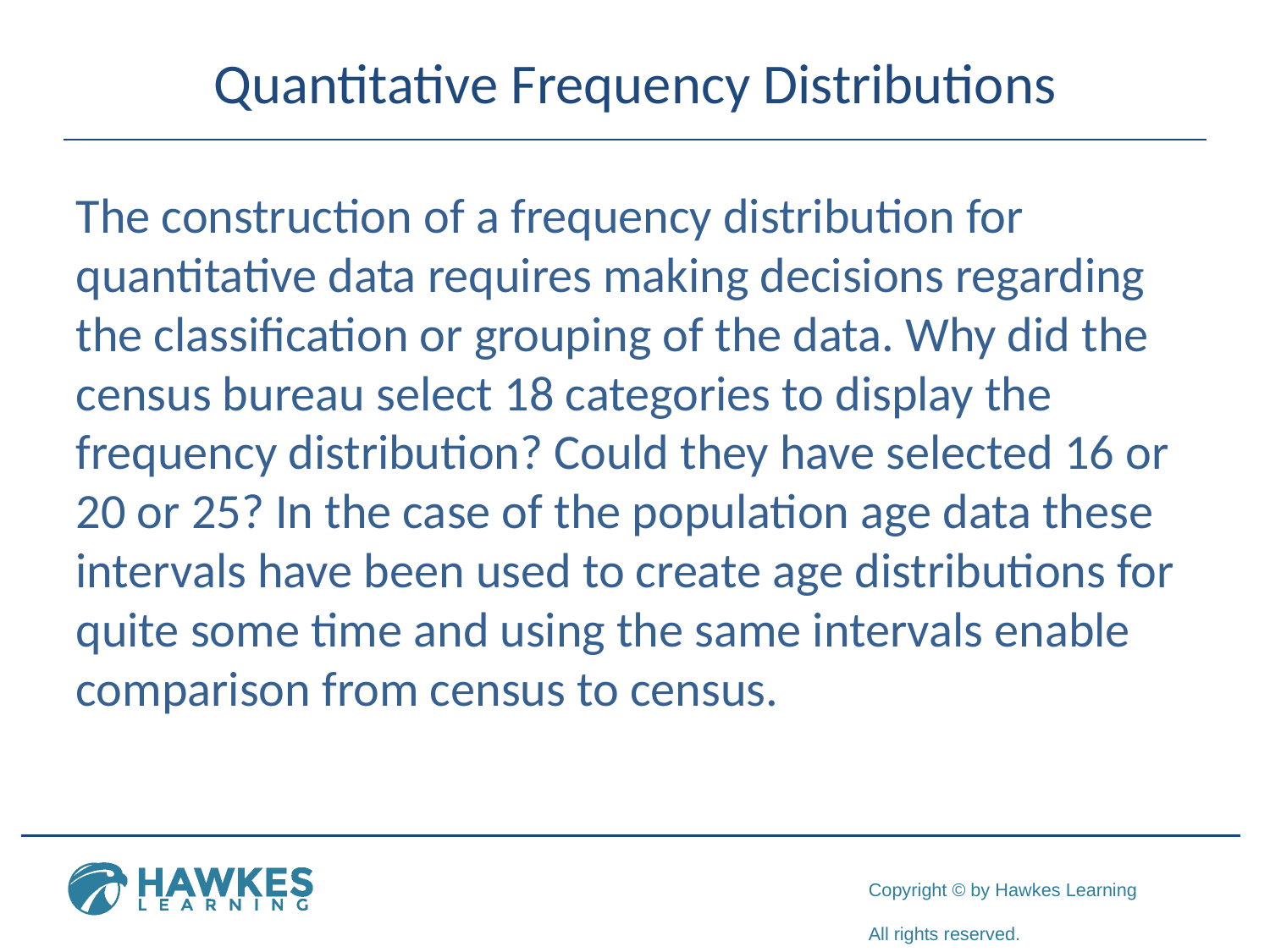

# Quantitative Frequency Distributions
The construction of a frequency distribution for quantitative data requires making decisions regarding the classification or grouping of the data. Why did the census bureau select 18 categories to display the frequency distribution? Could they have selected 16 or 20 or 25? In the case of the population age data these intervals have been used to create age distributions for quite some time and using the same intervals enable comparison from census to census.